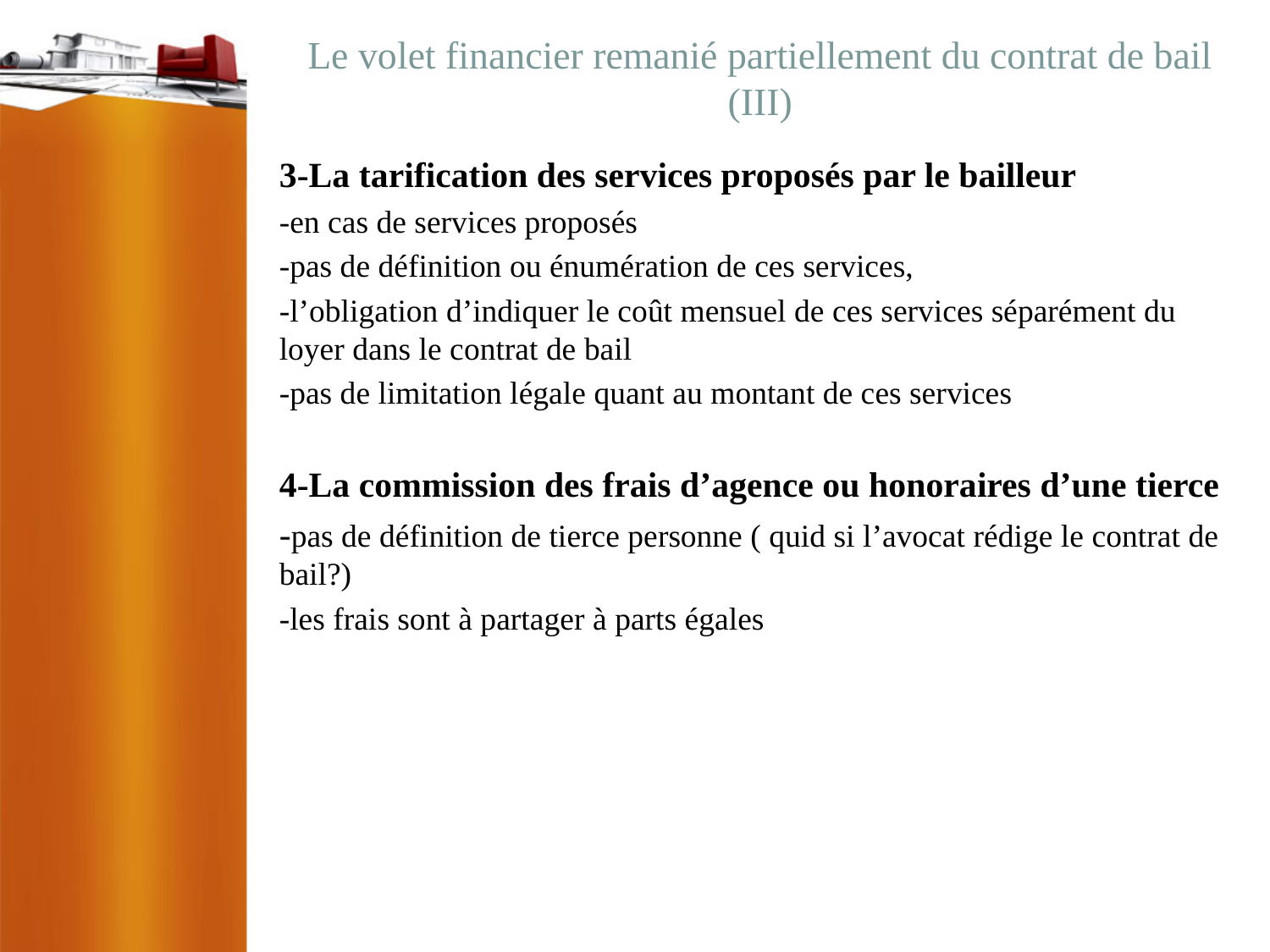

# Le volet financier remanié partiellement du contrat de bail (III)
3-La tarification des services proposés par le bailleur
-en cas de services proposés
-pas de définition ou énumération de ces services,
-l’obligation d’indiquer le coût mensuel de ces services séparément du loyer dans le contrat de bail
-pas de limitation légale quant au montant de ces services

4-La commission des frais d’agence ou honoraires d’une tierce
-pas de définition de tierce personne ( quid si l’avocat rédige le contrat de  bail?)
-les frais sont à partager à parts égales